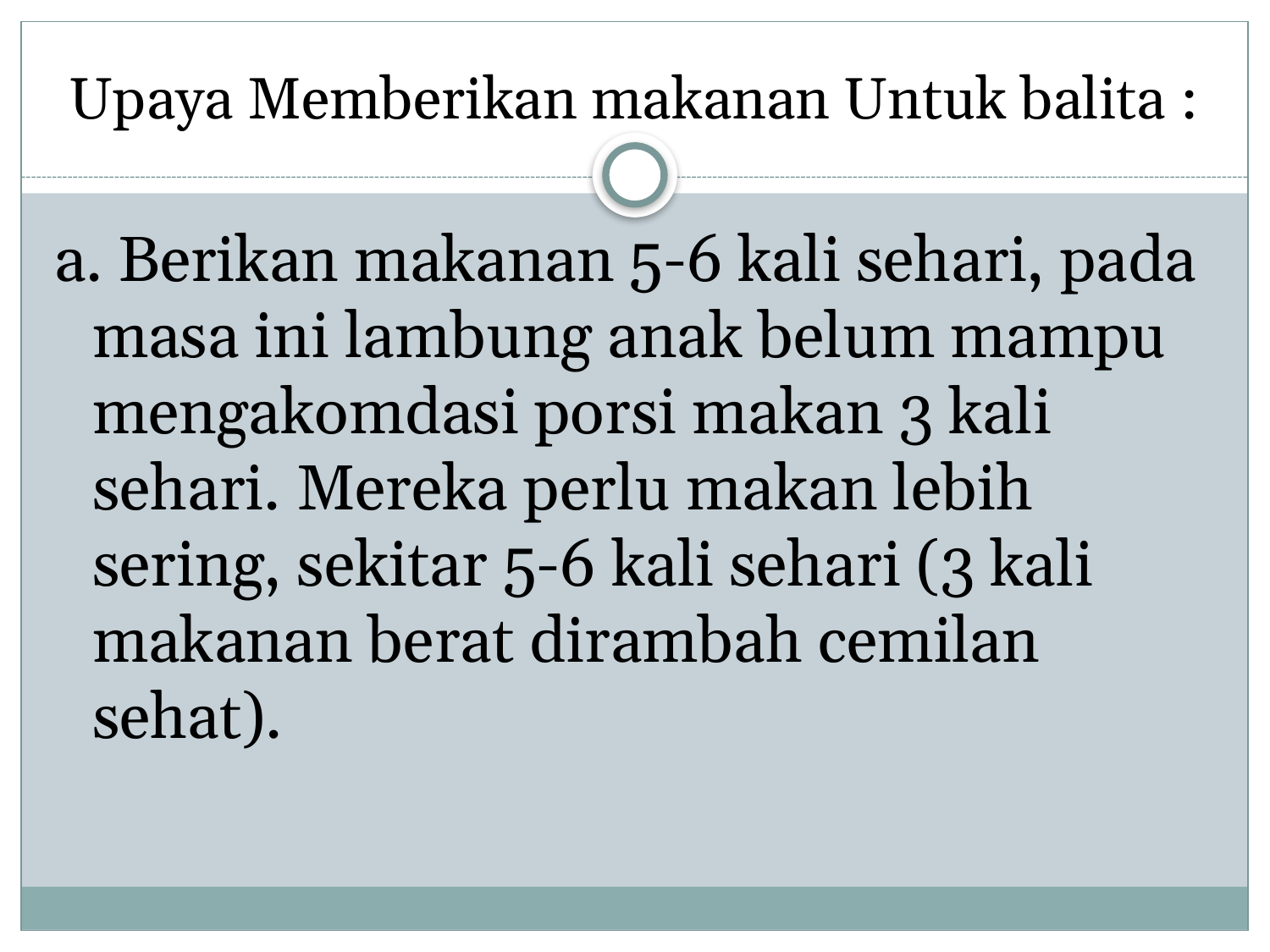

# Upaya Memberikan makanan Untuk balita :
a. Berikan makanan 5-6 kali sehari, pada masa ini lambung anak belum mampu mengakomdasi porsi makan 3 kali sehari. Mereka perlu makan lebih sering, sekitar 5-6 kali sehari (3 kali makanan berat dirambah cemilan sehat).